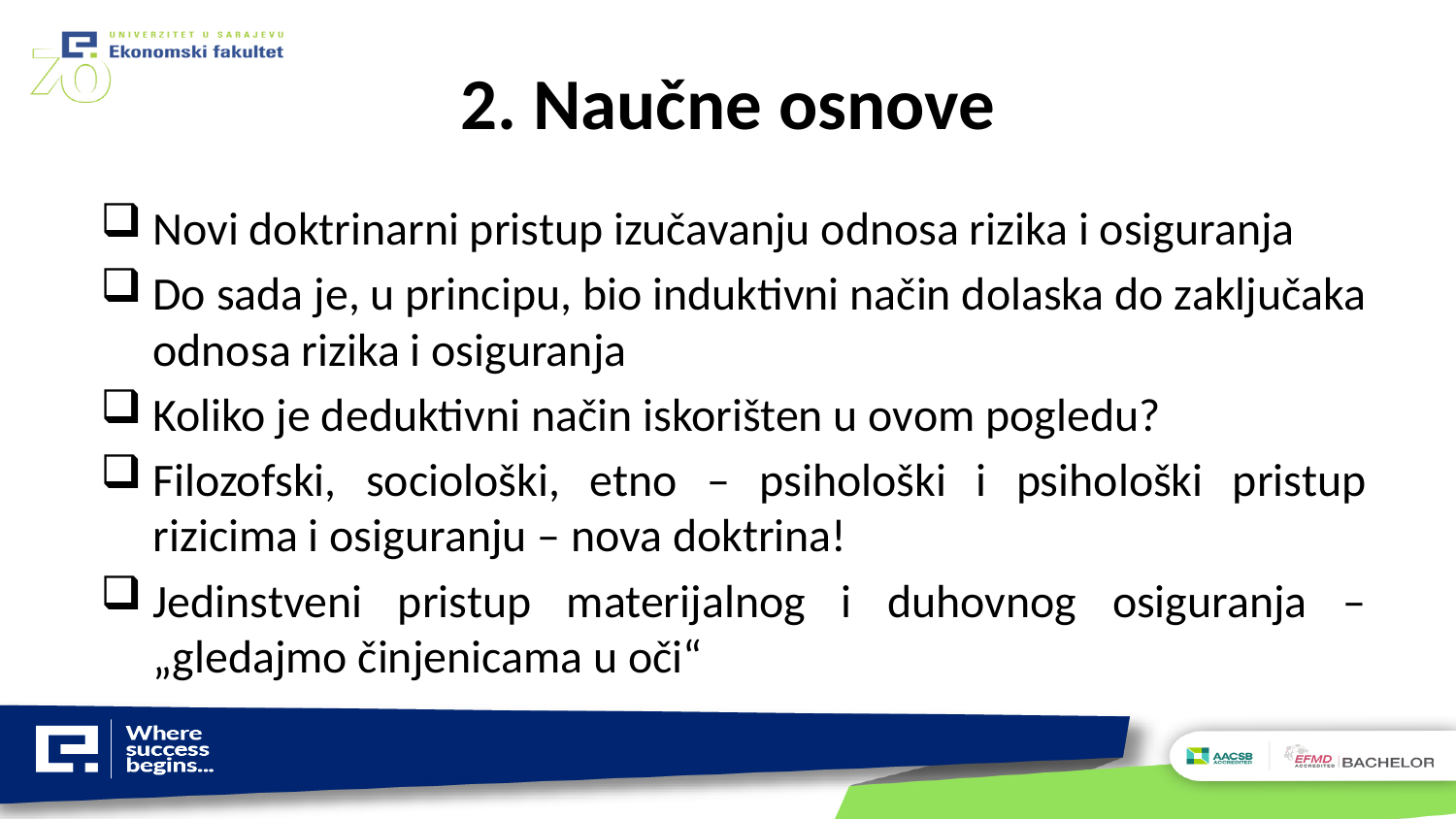

# 2. Naučne osnove
Novi doktrinarni pristup izučavanju odnosa rizika i osiguranja
Do sada je, u principu, bio induktivni način dolaska do zaključaka odnosa rizika i osiguranja
Koliko je deduktivni način iskorišten u ovom pogledu?
Filozofski, sociološki, etno – psihološki i psihološki pristup rizicima i osiguranju – nova doktrina!
Jedinstveni pristup materijalnog i duhovnog osiguranja – „gledajmo činjenicama u oči“